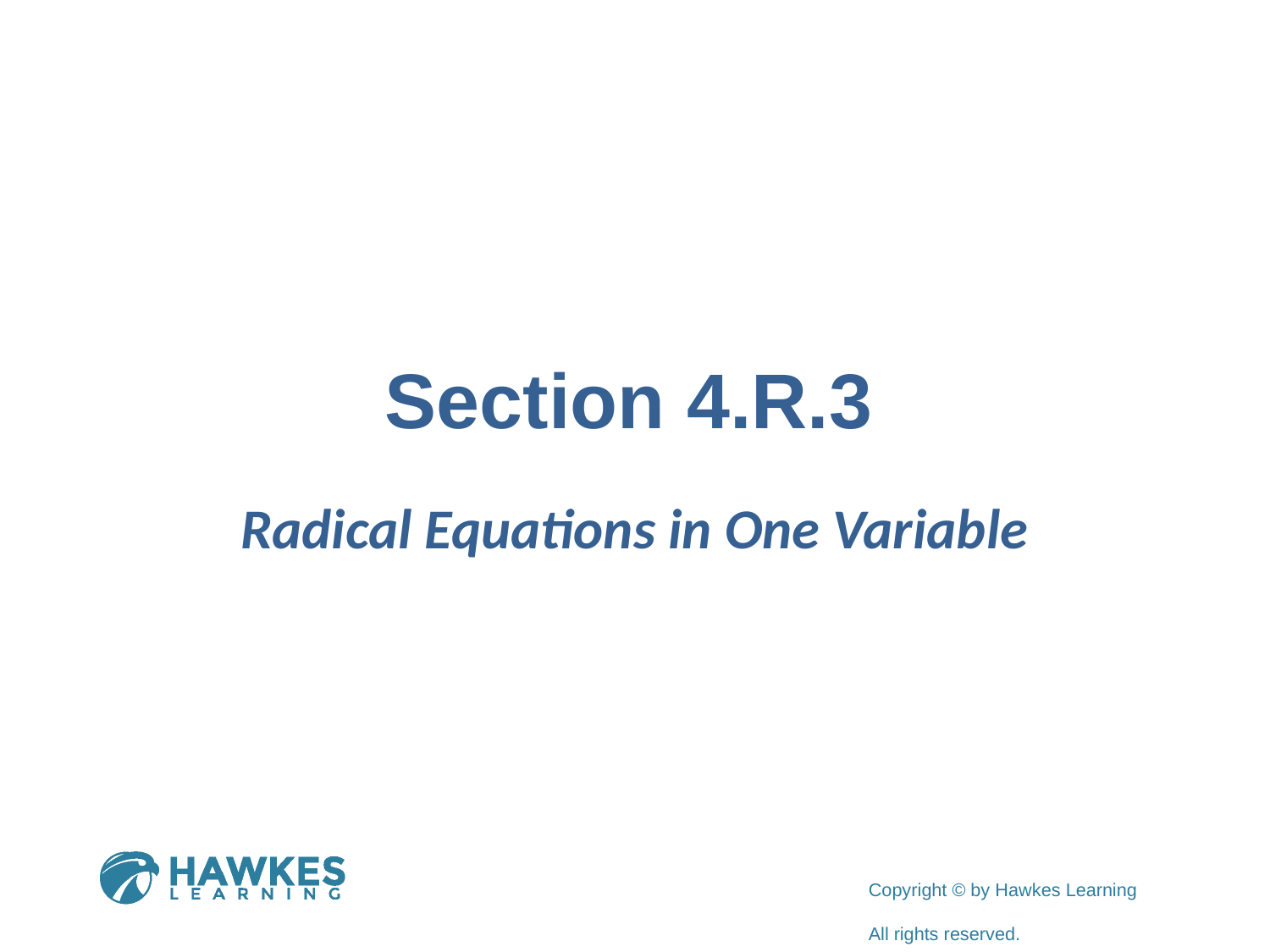

# Section 4.R.3
Radical Equations in One Variable